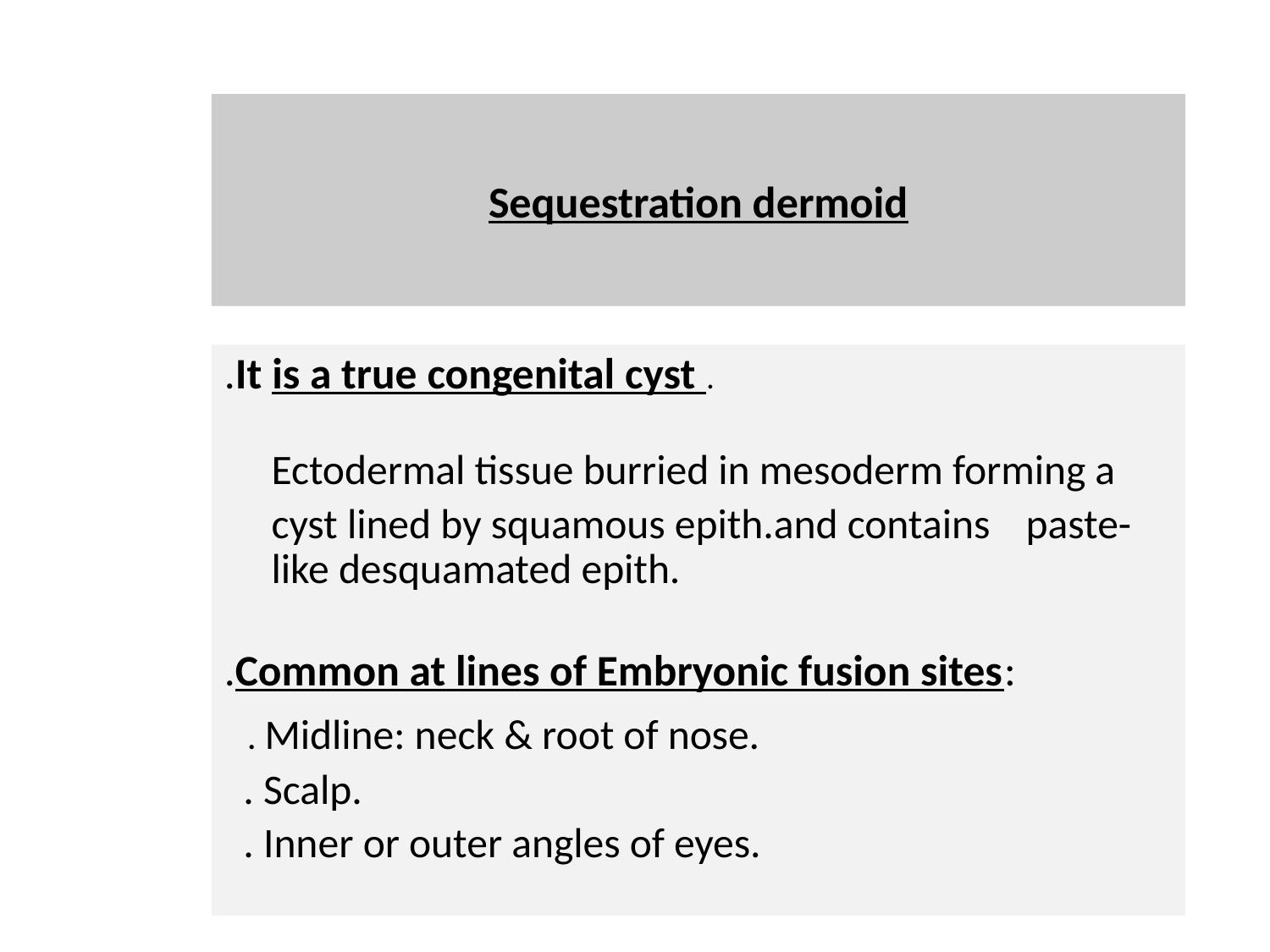

# Sequestration dermoid
.It is a true congenital cyst .

	Ectodermal tissue burried in mesoderm forming a
	cyst lined by squamous epith.and contains			paste-like desquamated epith.

.Common at lines of Embryonic fusion sites:
  . Midline: neck & root of nose.
  . Scalp.
  . Inner or outer angles of eyes.